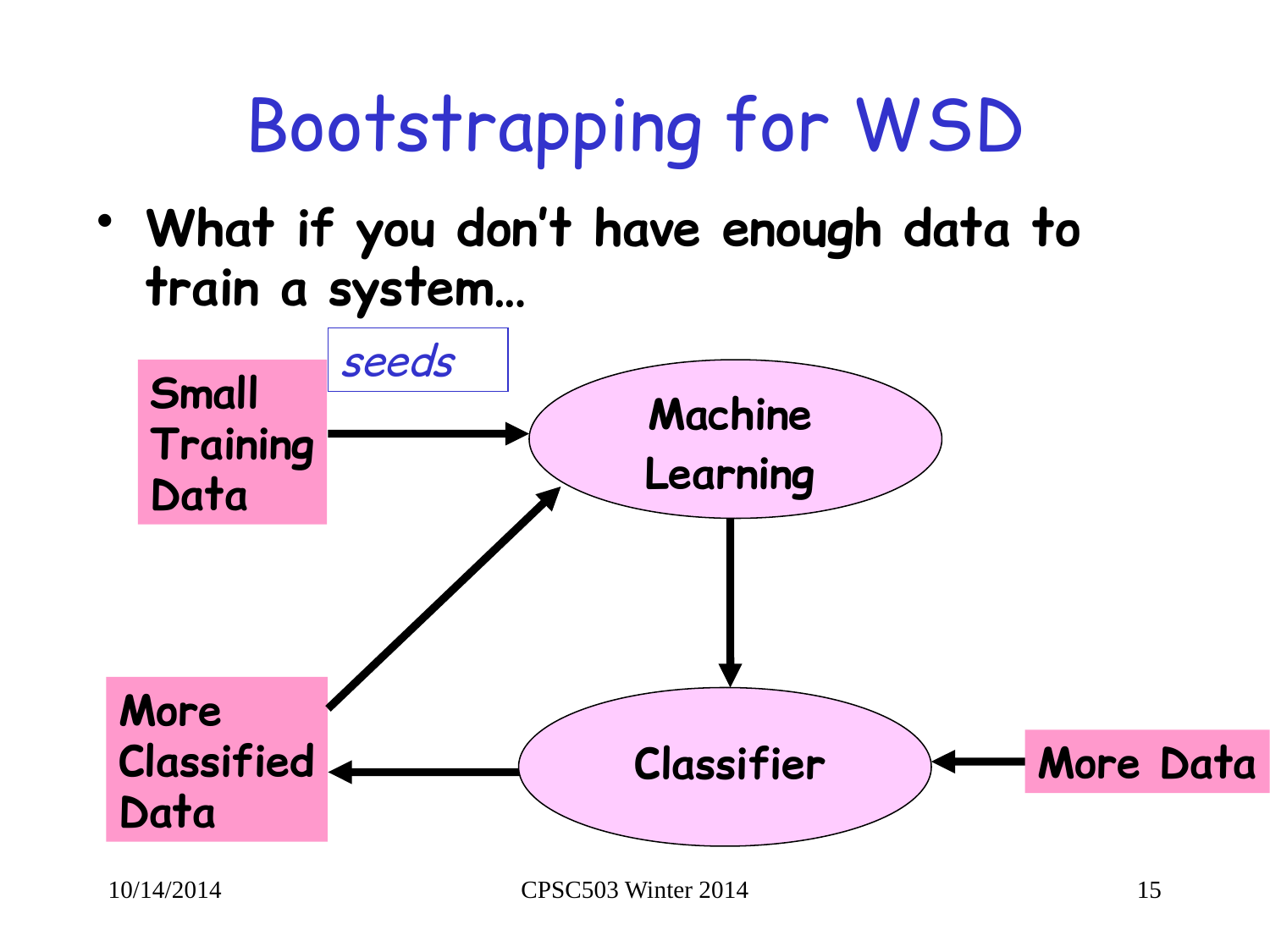

# Bootstrapping for WSD
What if you don’t have enough data to train a system…
seeds
Small
Training
Data

Machine
Learning

Classifier

More
Classified
Data

More Data

10/14/2014
CPSC503 Winter 2014
15